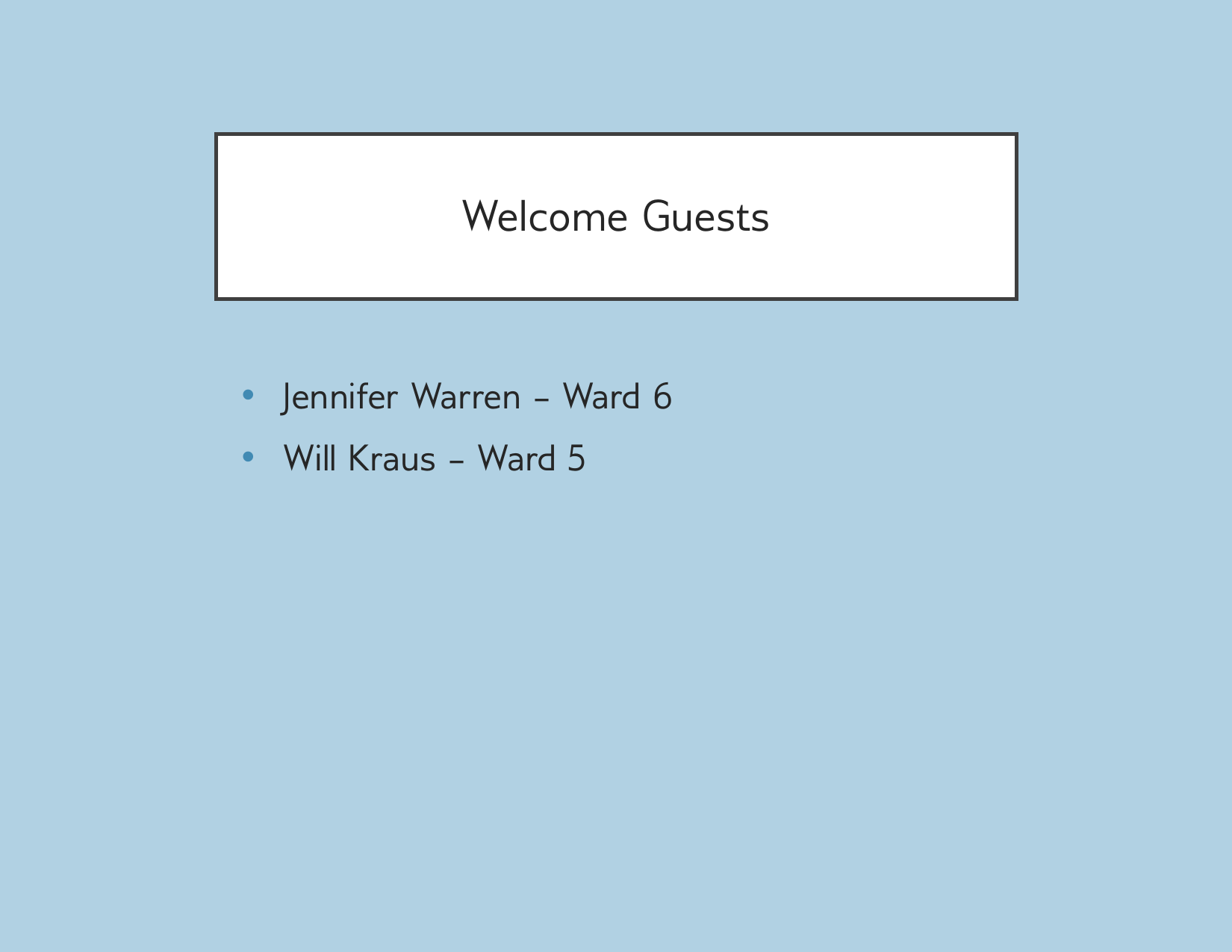

# Welcome Guests
Jennifer Warren – Ward 6
Will Kraus – Ward 5